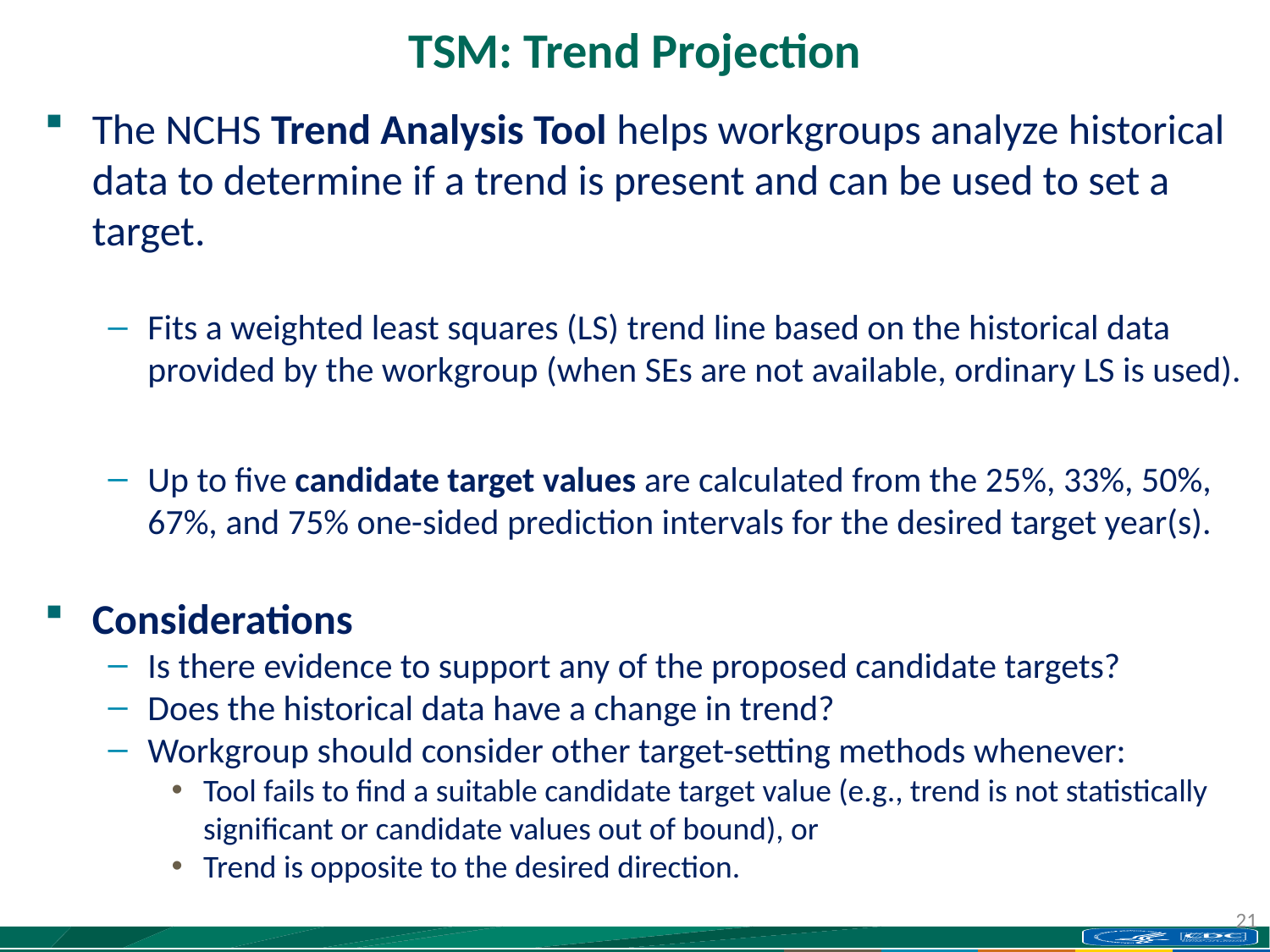

# TSM: Trend Projection
The NCHS Trend Analysis Tool helps workgroups analyze historical data to determine if a trend is present and can be used to set a target.

Fits a weighted least squares (LS) trend line based on the historical data provided by the workgroup (when SEs are not available, ordinary LS is used).

Up to five candidate target values are calculated from the 25%, 33%, 50%, 67%, and 75% one-sided prediction intervals for the desired target year(s).

Considerations
Is there evidence to support any of the proposed candidate targets?
Does the historical data have a change in trend?
Workgroup should consider other target-setting methods whenever:
Tool fails to find a suitable candidate target value (e.g., trend is not statistically significant or candidate values out of bound), or
Trend is opposite to the desired direction.
21